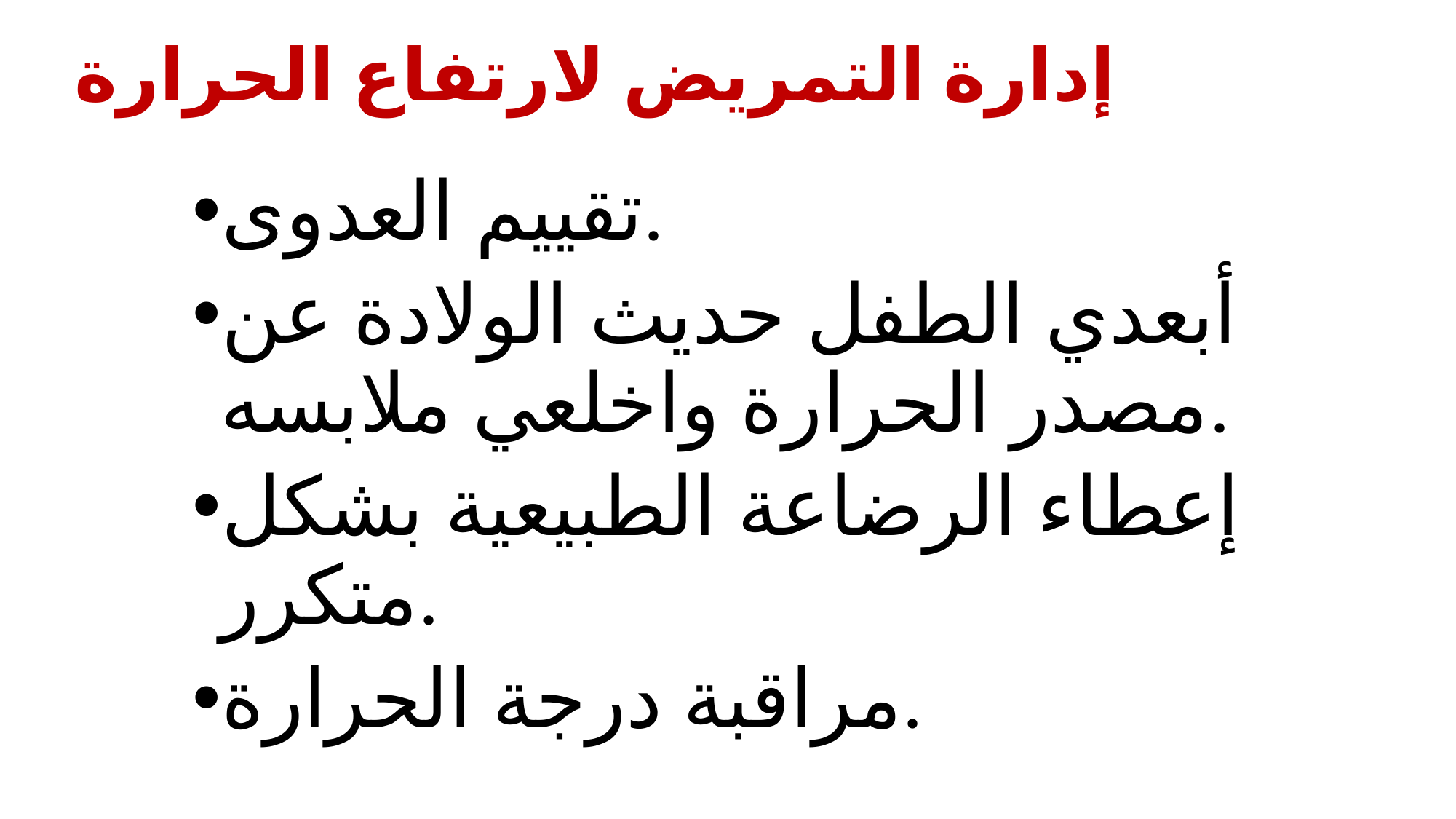

# إدارة التمريض لارتفاع الحرارة
تقييم العدوى.
أبعدي الطفل حديث الولادة عن مصدر الحرارة واخلعي ملابسه.
إعطاء الرضاعة الطبيعية بشكل متكرر.
مراقبة درجة الحرارة.